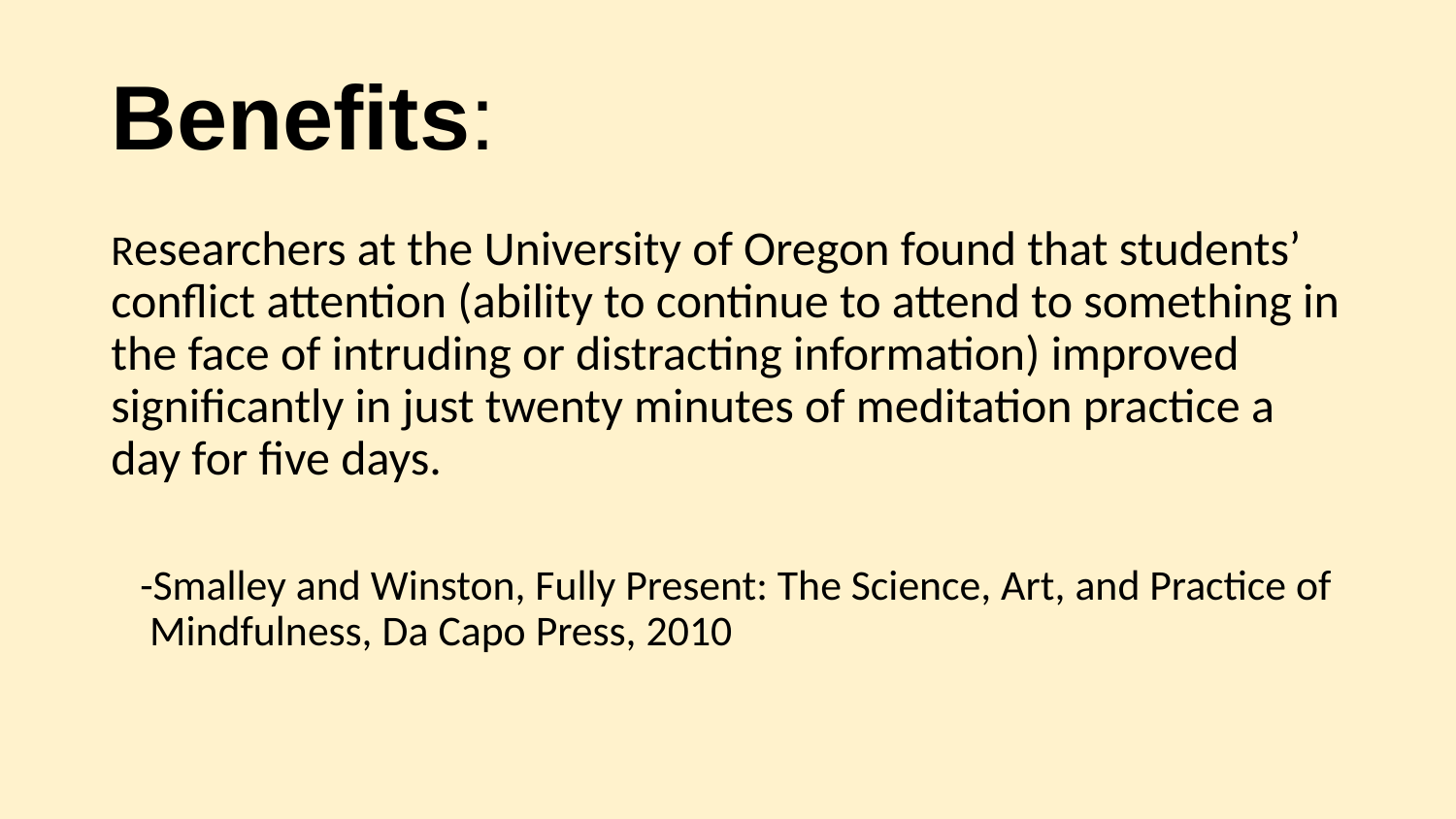

# Benefits:
Researchers at the University of Oregon found that students’ conflict attention (ability to continue to attend to something in the face of intruding or distracting information) improved significantly in just twenty minutes of meditation practice a day for five days.

   -Smalley and Winston, Fully Present: The Science, Art, and Practice of      Mindfulness, Da Capo Press, 2010